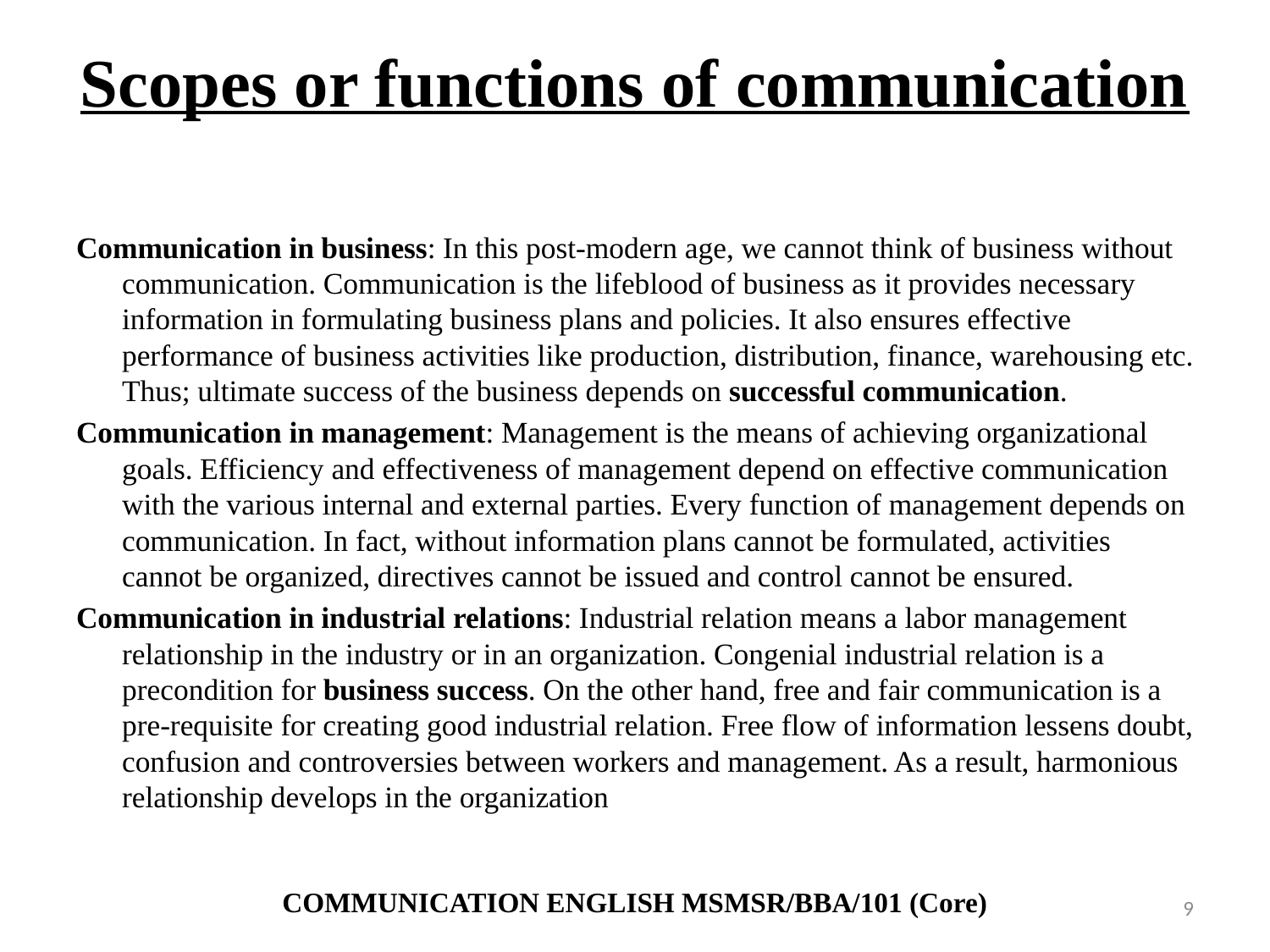

# Scopes or functions of communication
Communication in business: In this post-modern age, we cannot think of business without communication. Communication is the lifeblood of business as it provides necessary information in formulating business plans and policies. It also ensures effective performance of business activities like production, distribution, finance, warehousing etc. Thus; ultimate success of the business depends on successful communication.
Communication in management: Management is the means of achieving organizational goals. Efficiency and effectiveness of management depend on effective communication with the various internal and external parties. Every function of management depends on communication. In fact, without information plans cannot be formulated, activities cannot be organized, directives cannot be issued and control cannot be ensured.
Communication in industrial relations: Industrial relation means a labor management relationship in the industry or in an organization. Congenial industrial relation is a precondition for business success. On the other hand, free and fair communication is a pre-requisite for creating good industrial relation. Free flow of information lessens doubt, confusion and controversies between workers and management. As a result, harmonious relationship develops in the organization

COMMUNICATION ENGLISH MSMSR/BBA/101 (Core)
9